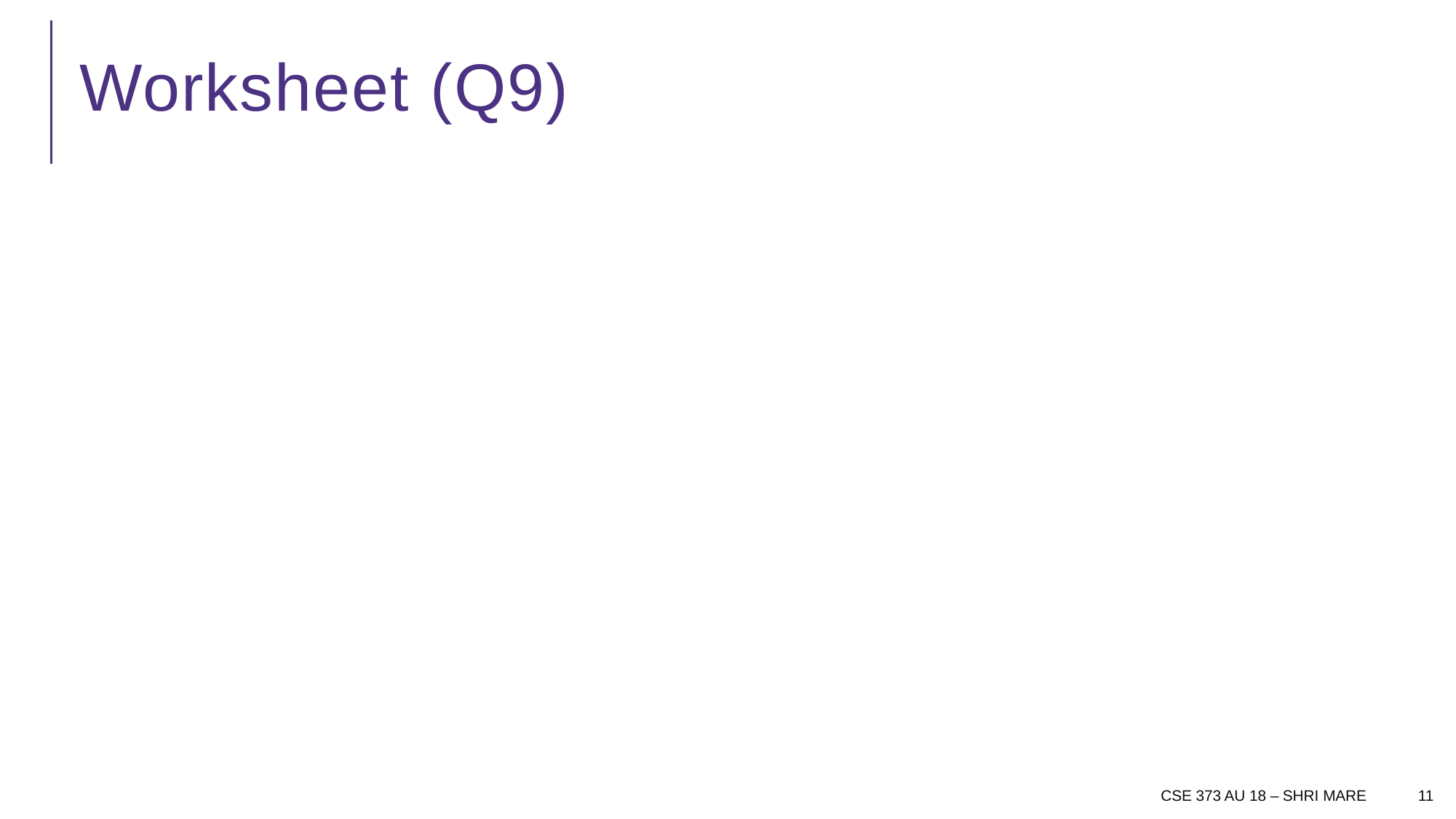

# Worksheet (Q9)

CSE 373 AU 18 – Shri mare
11